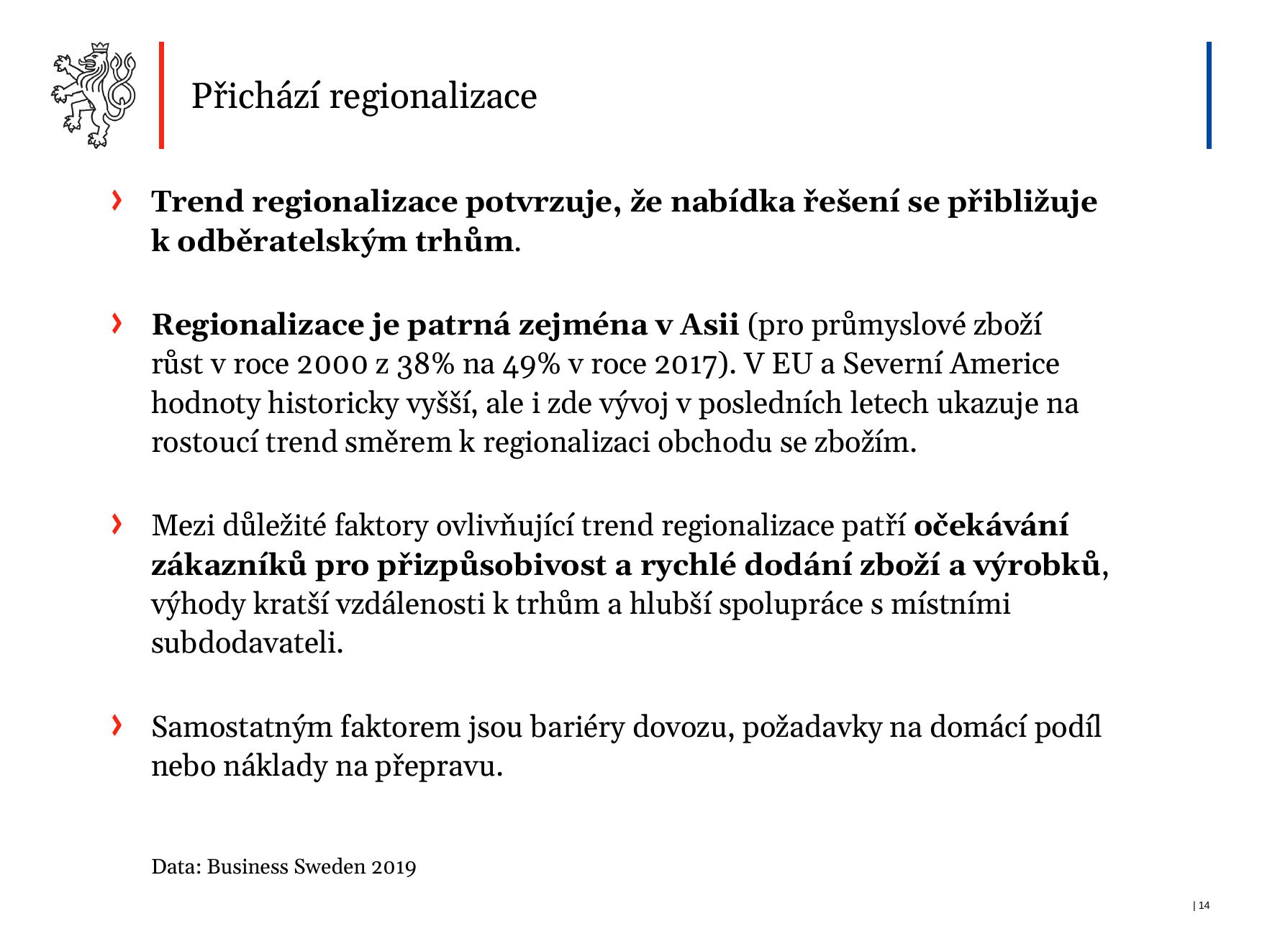

Přichází regionalizace
Trend regionalizace potvrzuje, že nabídka řešení se přibližuje k odběratelským trhům.

Regionalizace je patrná zejména v Asii (pro průmyslové zboží růst v roce 2000 z 38% na 49% v roce 2017). V EU a Severní Americe hodnoty historicky vyšší, ale i zde vývoj v posledních letech ukazuje na rostoucí trend směrem k regionalizaci obchodu se zbožím.

Mezi důležité faktory ovlivňující trend regionalizace patří očekávání zákazníků pro přizpůsobivost a rychlé dodání zboží a výrobků, výhody kratší vzdálenosti k trhům a hlubší spolupráce s místními subdodavateli.

Samostatným faktorem jsou bariéry dovozu, požadavky na domácí podíl nebo náklady na přepravu.

Data: Business Sweden 2019